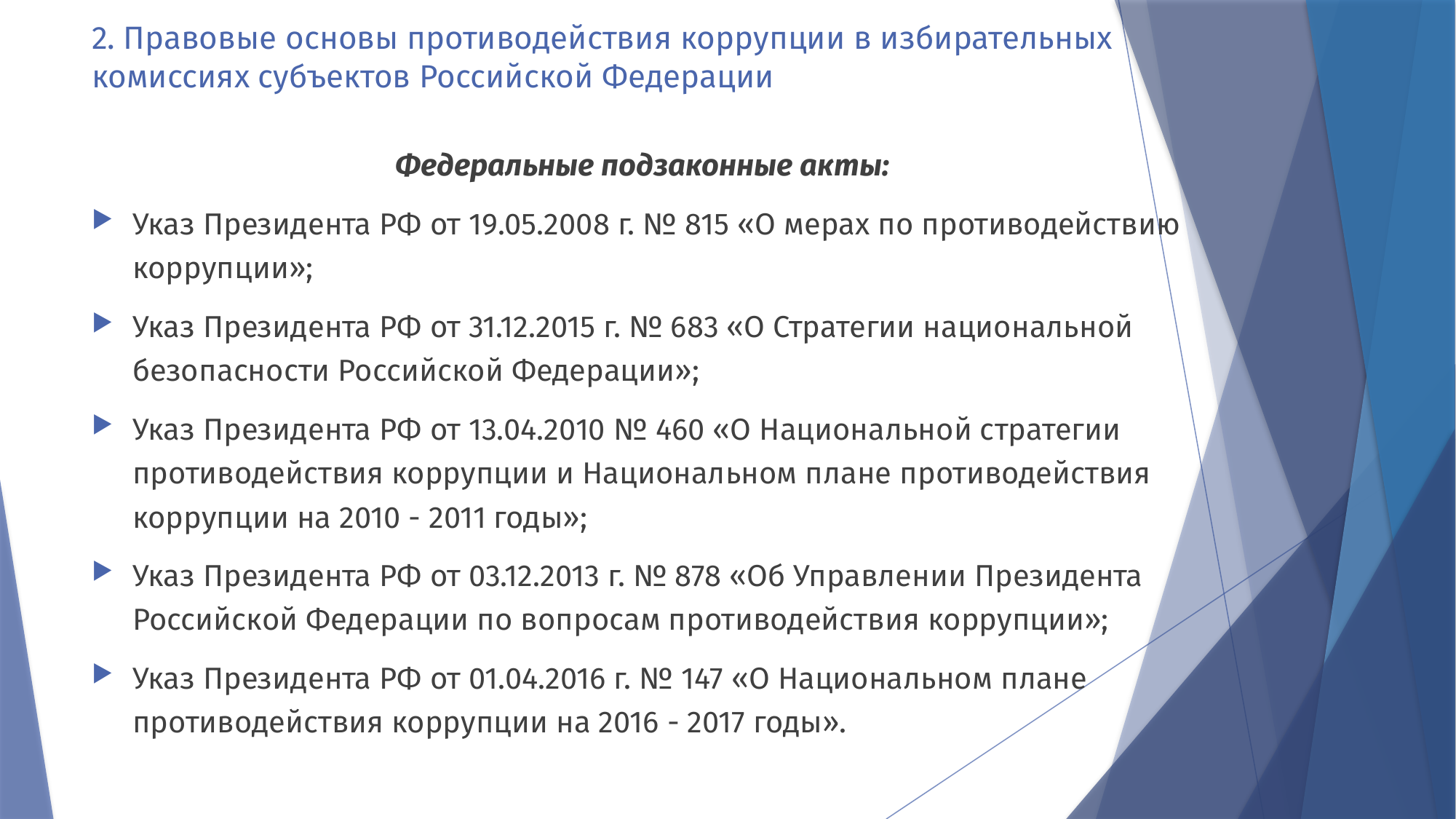

# 2. Правовые основы противодействия коррупции в избирательных комиссиях субъектов Российской Федерации
Федеральные подзаконные акты:
Указ Президента РФ от 19.05.2008 г. № 815 «О мерах по противодействию коррупции»;
Указ Президента РФ от 31.12.2015 г. № 683 «О Стратегии национальной безопасности Российской Федерации»;
Указ Президента РФ от 13.04.2010 № 460 «О Национальной стратегии противодействия коррупции и Национальном плане противодействия коррупции на 2010 - 2011 годы»;
Указ Президента РФ от 03.12.2013 г. № 878 «Об Управлении Президента Российской Федерации по вопросам противодействия коррупции»;
Указ Президента РФ от 01.04.2016 г. № 147 «О Национальном плане противодействия коррупции на 2016 - 2017 годы».